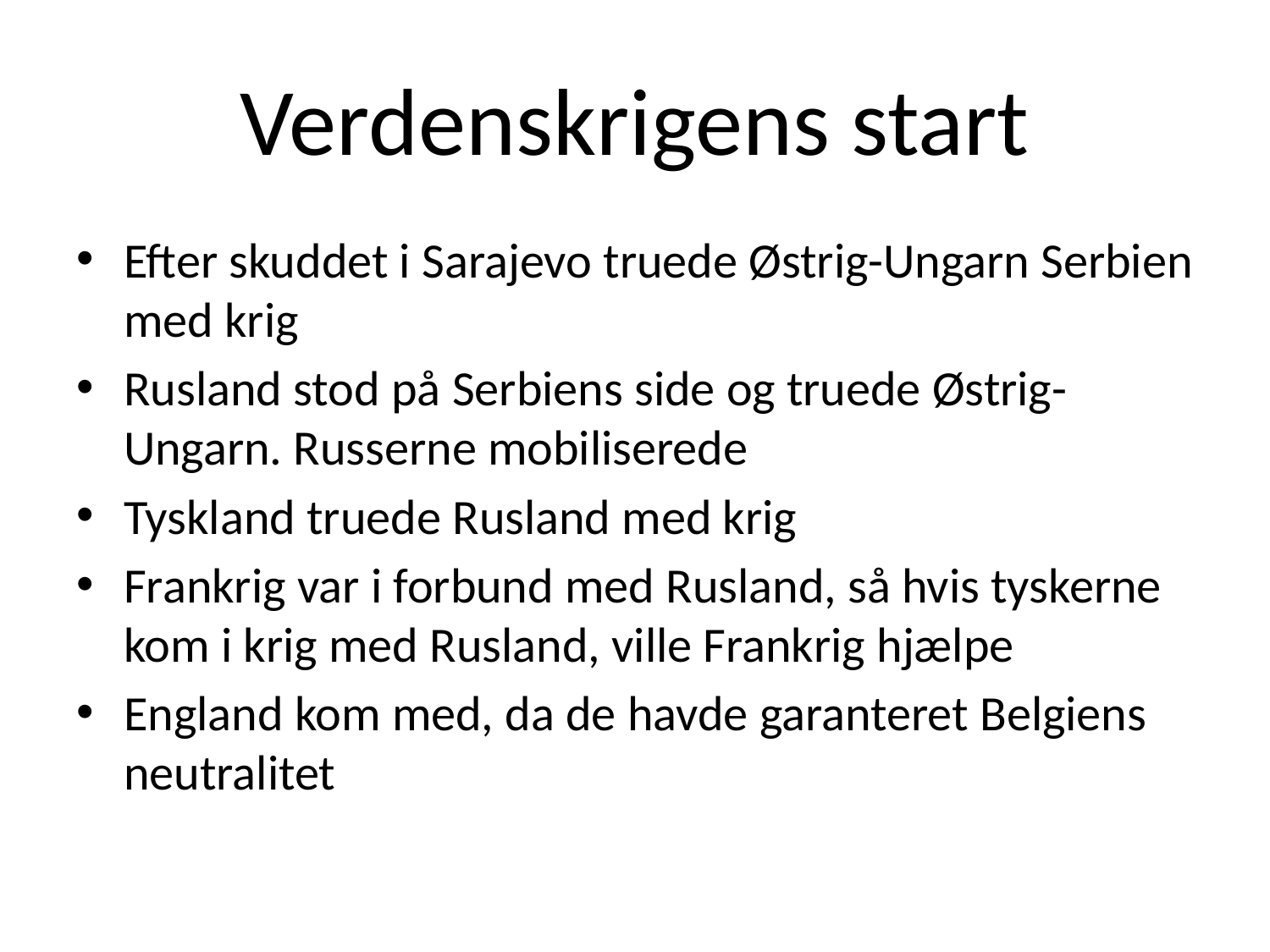

# Verdenskrigens start
Efter skuddet i Sarajevo truede Østrig-Ungarn Serbien med krig
Rusland stod på Serbiens side og truede Østrig-Ungarn. Russerne mobiliserede
Tyskland truede Rusland med krig
Frankrig var i forbund med Rusland, så hvis tyskerne kom i krig med Rusland, ville Frankrig hjælpe
England kom med, da de havde garanteret Belgiens neutralitet